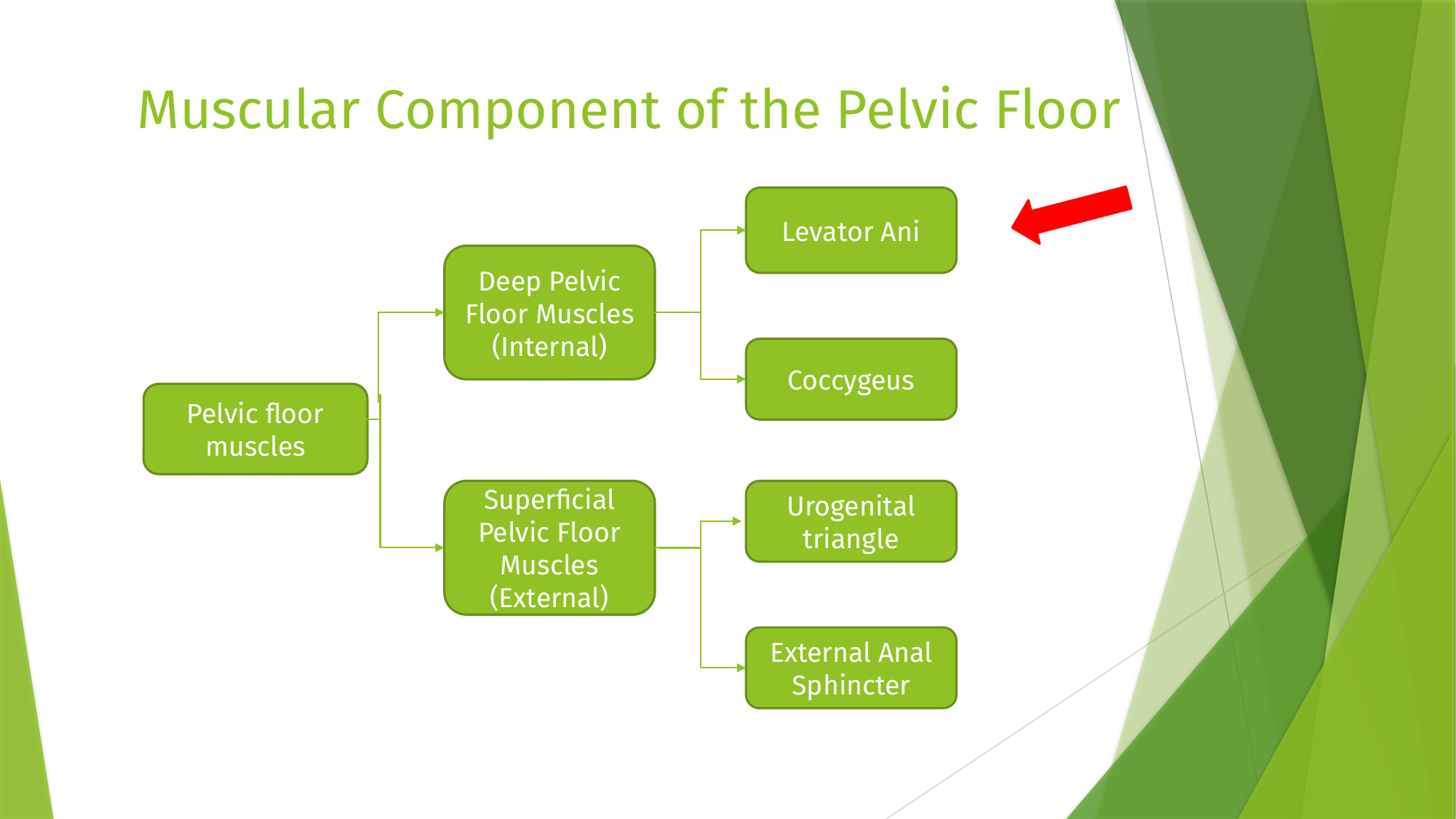

# Muscular Component of the Pelvic Floor
Levator Ani

Deep Pelvic Floor Muscles (Internal)
Coccygeus
Pelvic floor muscles
Superficial Pelvic Floor Muscles (External)
Urogenital triangle
External Anal Sphincter